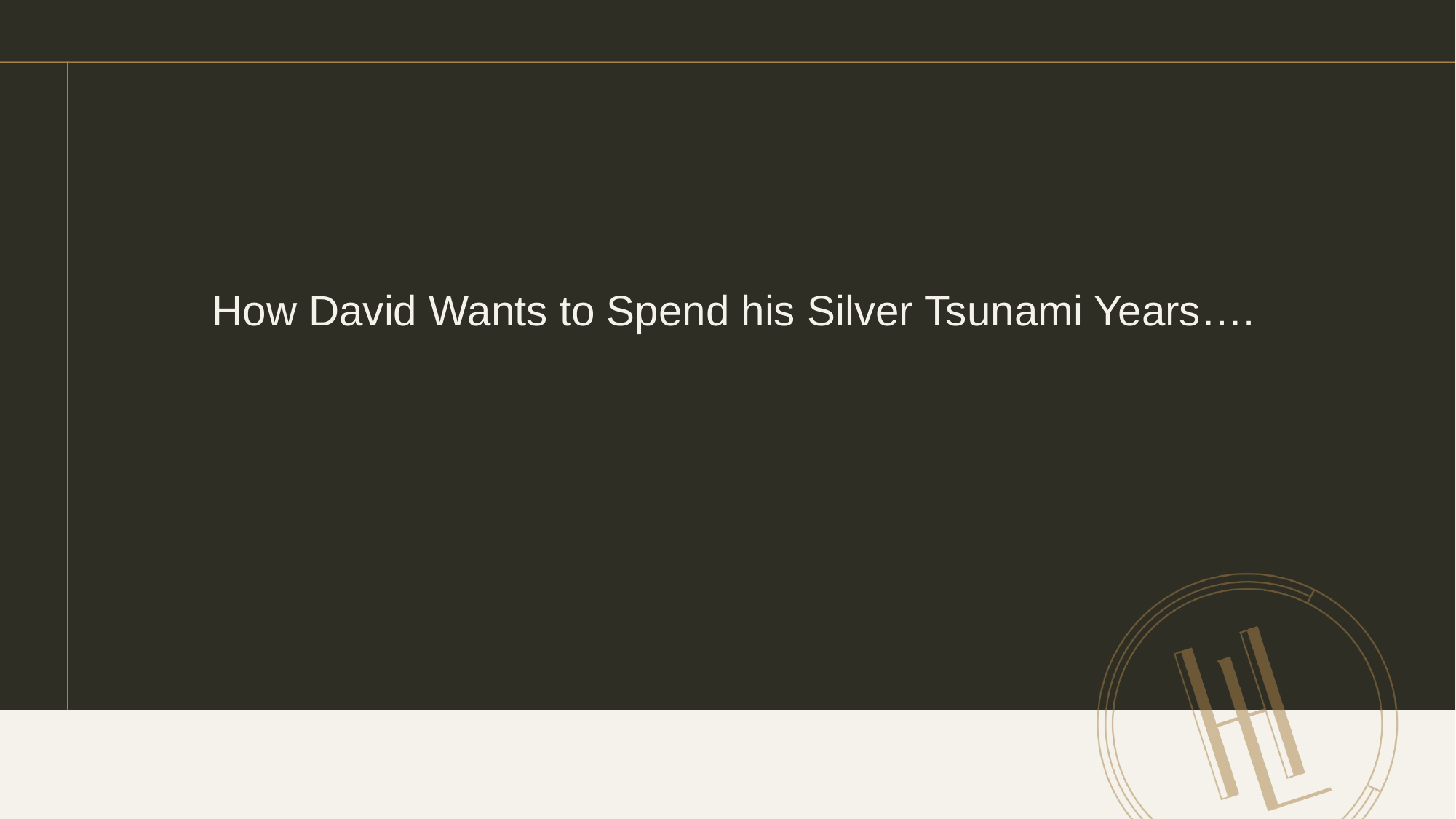

How David Wants to Spend his Silver Tsunami Years….
#